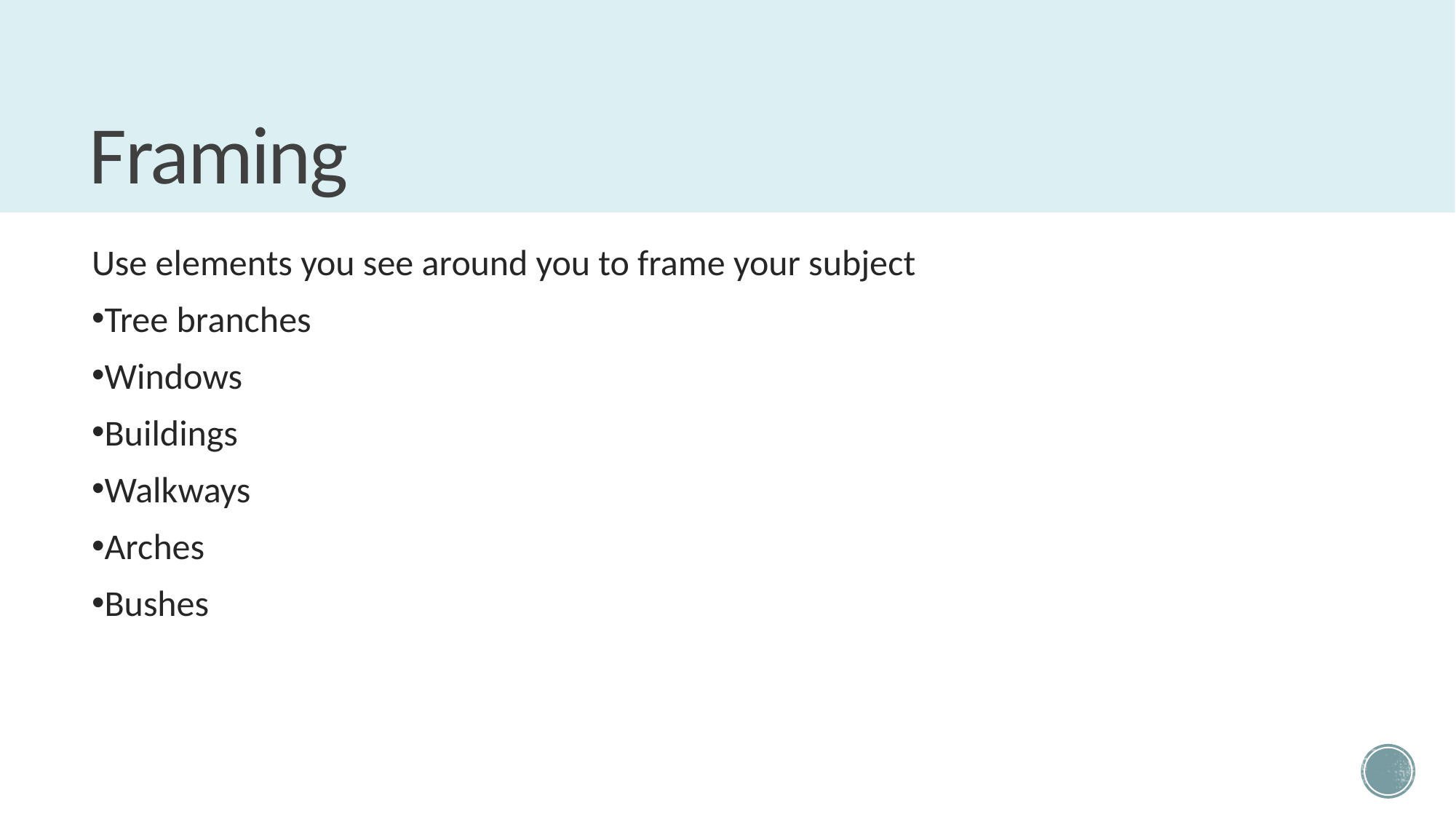

# Framing
Use elements you see around you to frame your subject
Tree branches
Windows
Buildings
Walkways
Arches
Bushes